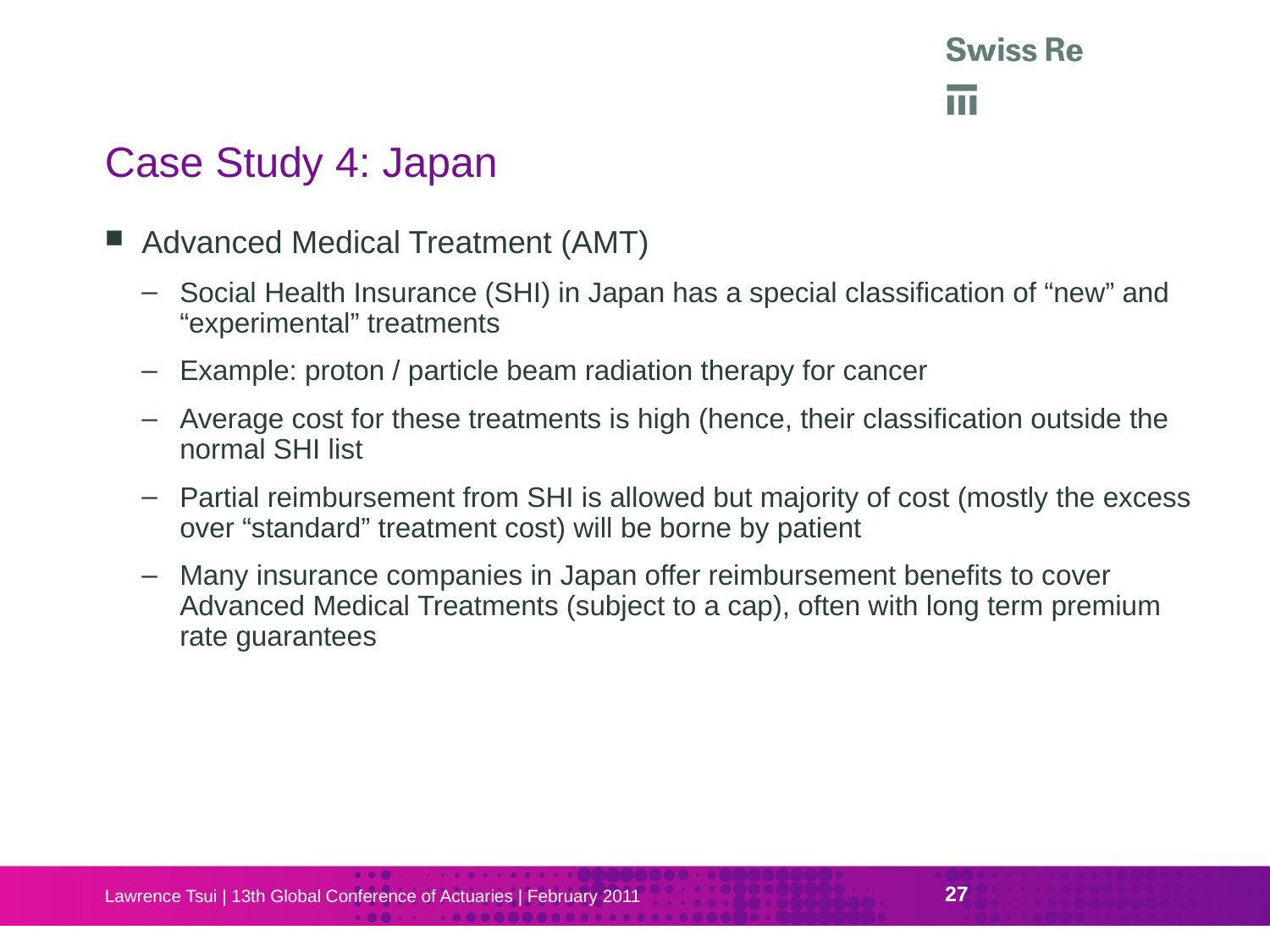

# Case Study 4: Japan
Advanced Medical Treatment (AMT)
Social Health Insurance (SHI) in Japan has a special classification of “new” and “experimental” treatments
Example: proton / particle beam radiation therapy for cancer
Average cost for these treatments is high (hence, their classification outside the normal SHI list
Partial reimbursement from SHI is allowed but majority of cost (mostly the excess over “standard” treatment cost) will be borne by patient
Many insurance companies in Japan offer reimbursement benefits to cover Advanced Medical Treatments (subject to a cap), often with long term premium rate guarantees
27